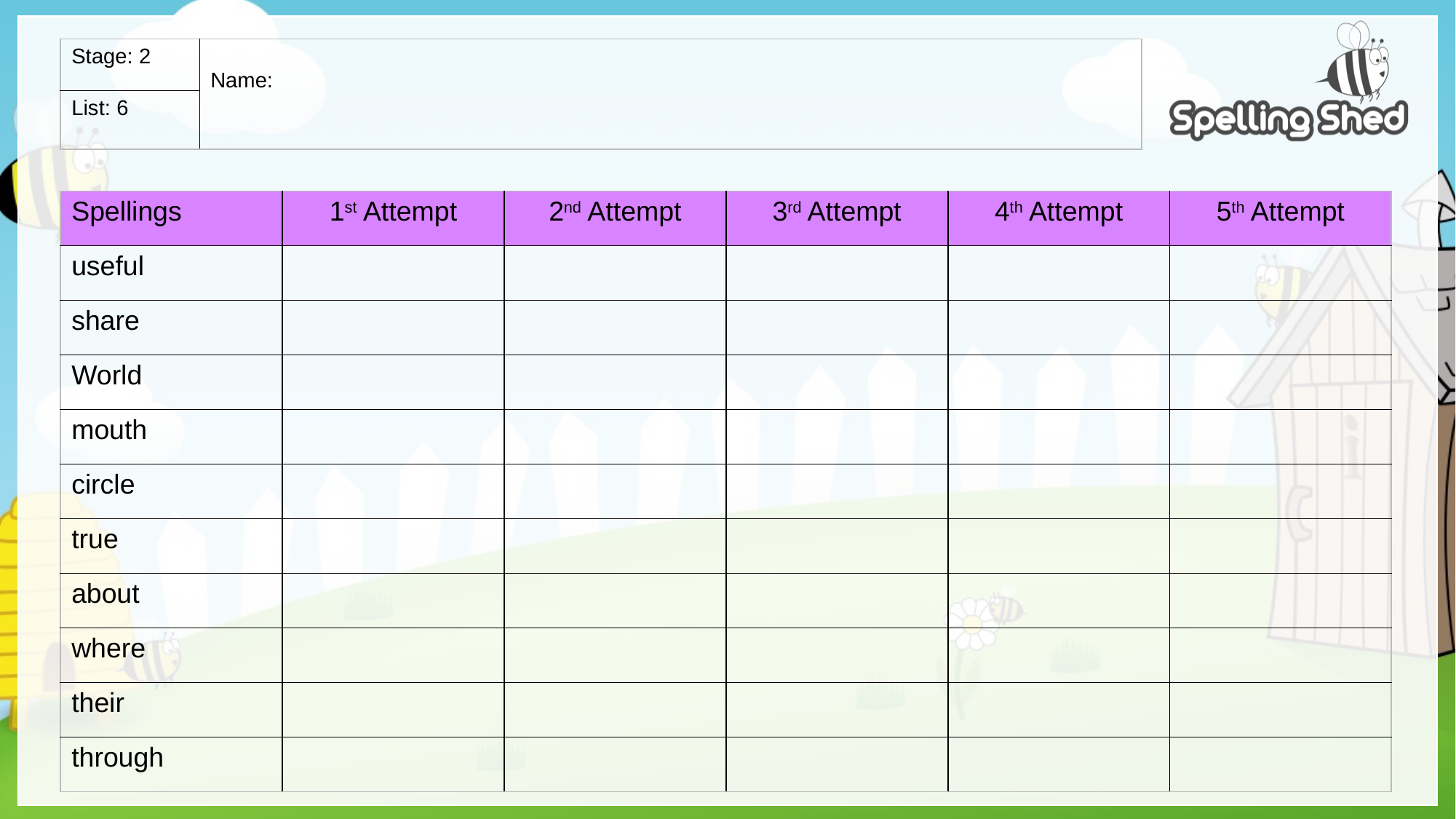

| Stage: 2 | Name: |
| --- | --- |
| List: 6 |  |
| Spellings | 1st Attempt | 2nd Attempt | 3rd Attempt | 4th Attempt | 5th Attempt |
| --- | --- | --- | --- | --- | --- |
| useful |  |  |  |  |  |
| share |  |  |  |  |  |
| World |  |  |  |  |  |
| mouth |  |  |  |  |  |
| circle |  |  |  |  |  |
| true |  |  |  |  |  |
| about |  |  |  |  |  |
| where |  |  |  |  |  |
| their |  |  |  |  |  |
| through |  |  |  |  |  |